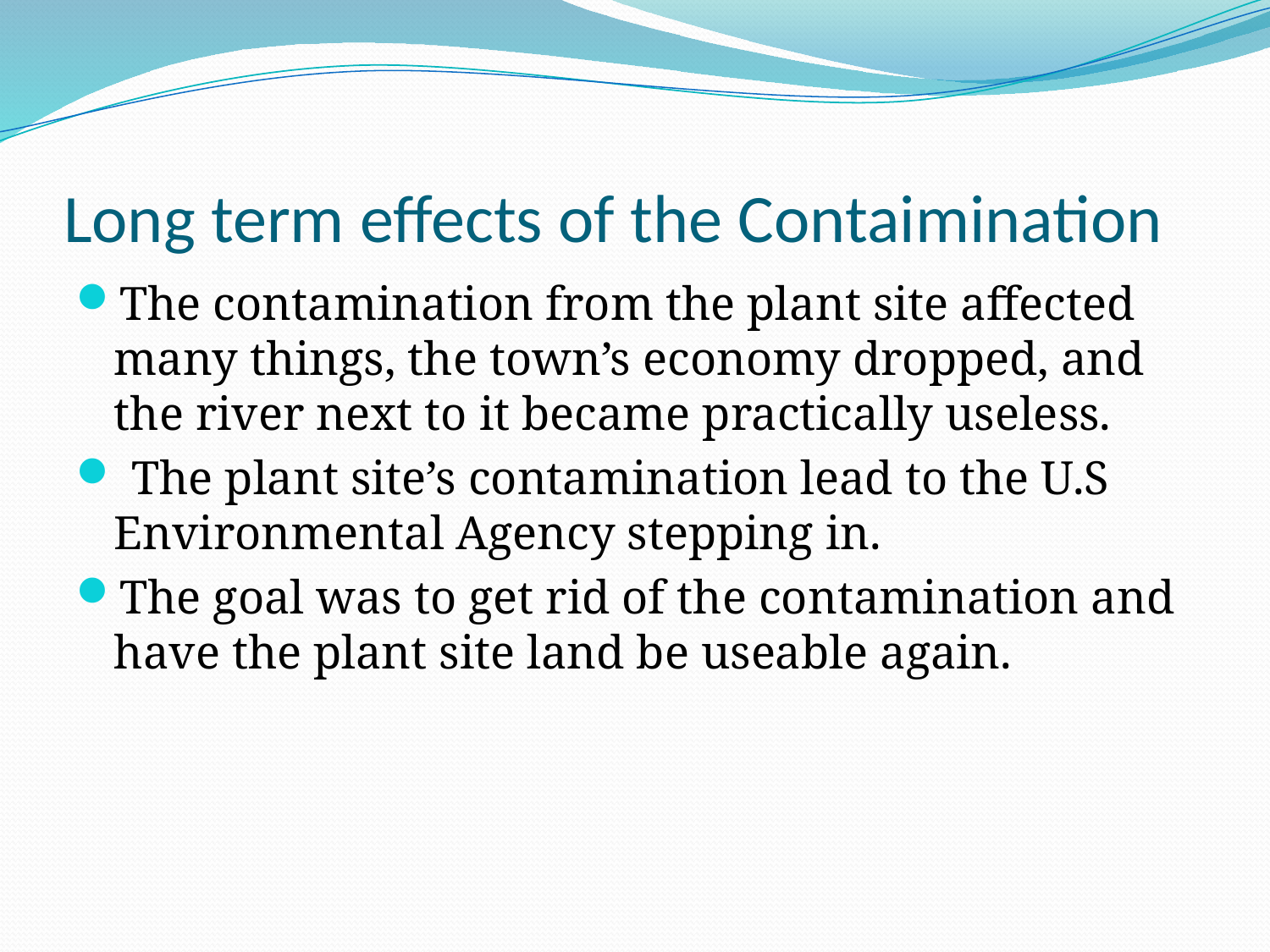

# Long term effects of the Contaimination
The contamination from the plant site affected many things, the town’s economy dropped, and the river next to it became practically useless.
 The plant site’s contamination lead to the U.S Environmental Agency stepping in.
The goal was to get rid of the contamination and have the plant site land be useable again.